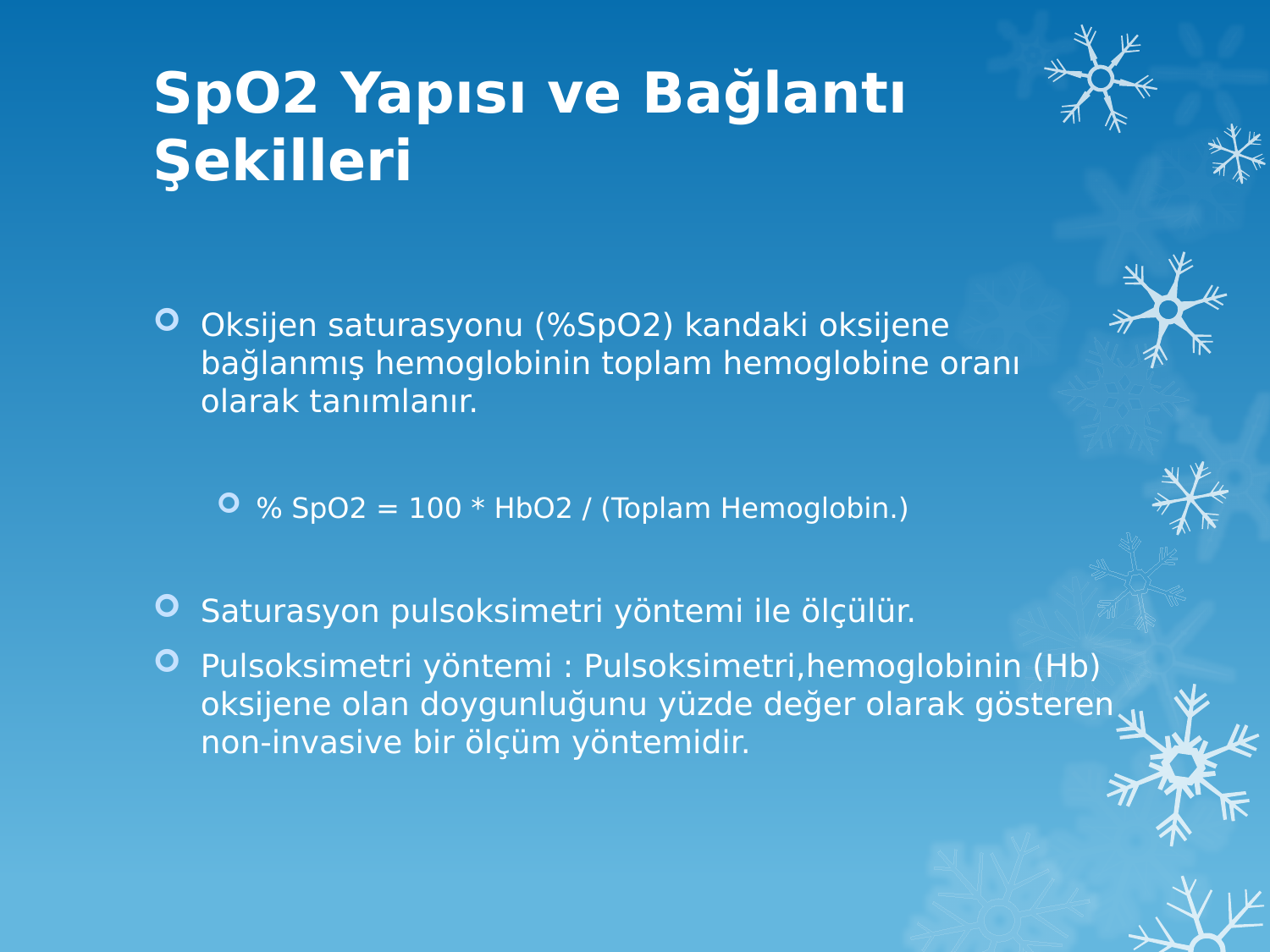

# SpO2 Yapısı ve Bağlantı Şekilleri
Oksijen saturasyonu (%SpO2) kandaki oksijene bağlanmış hemoglobinin toplam hemoglobine oranı olarak tanımlanır.

% SpO2 = 100 * HbO2 / (Toplam Hemoglobin.)

Saturasyon pulsoksimetri yöntemi ile ölçülür.
Pulsoksimetri yöntemi : Pulsoksimetri,hemoglobinin (Hb) oksijene olan doygunluğunu yüzde değer olarak gösteren non-invasive bir ölçüm yöntemidir.